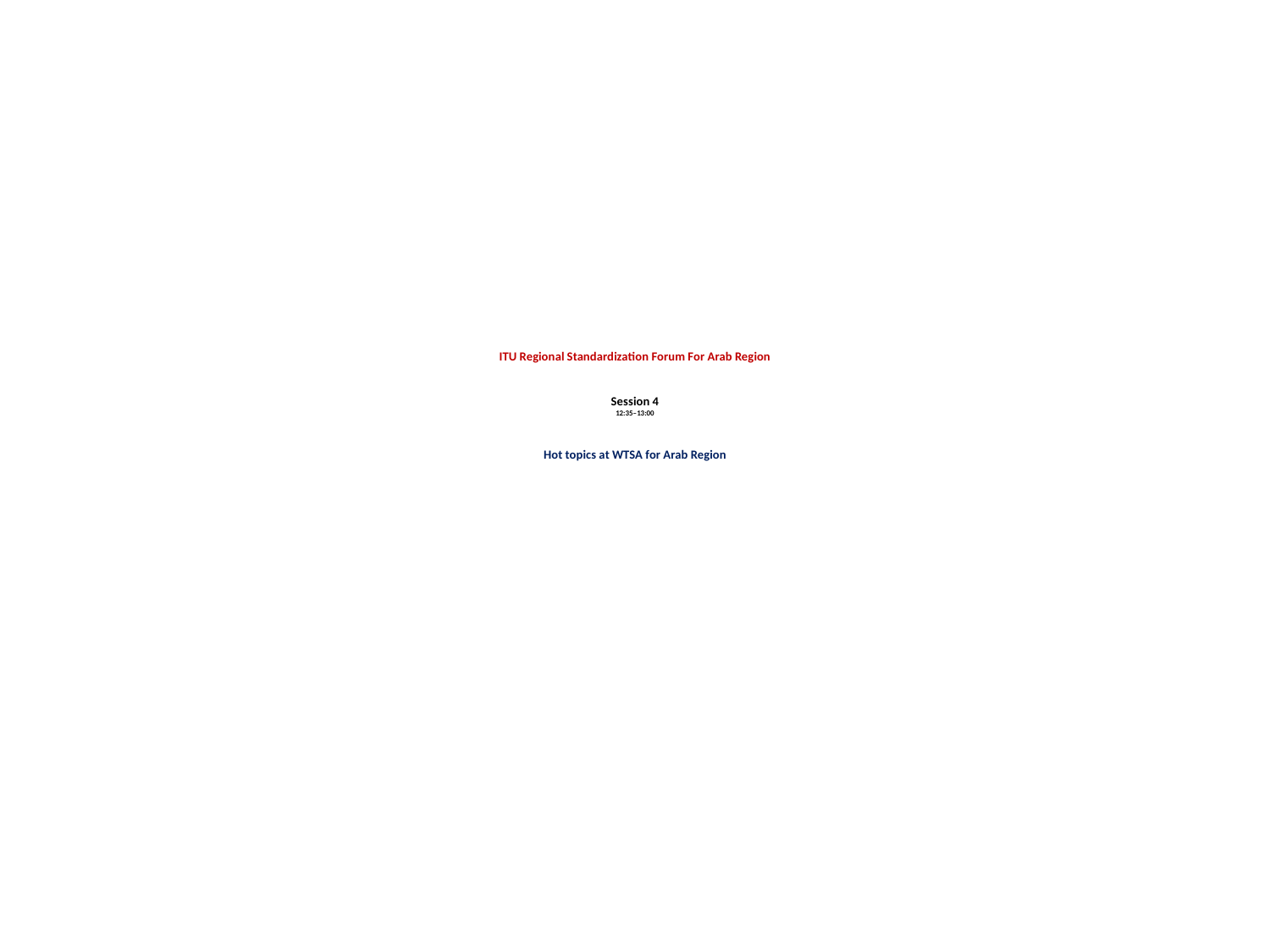

# ITU Regional Standardization Forum For Arab Region Session 4 12:35–13:00 Hot topics at WTSA for Arab Region